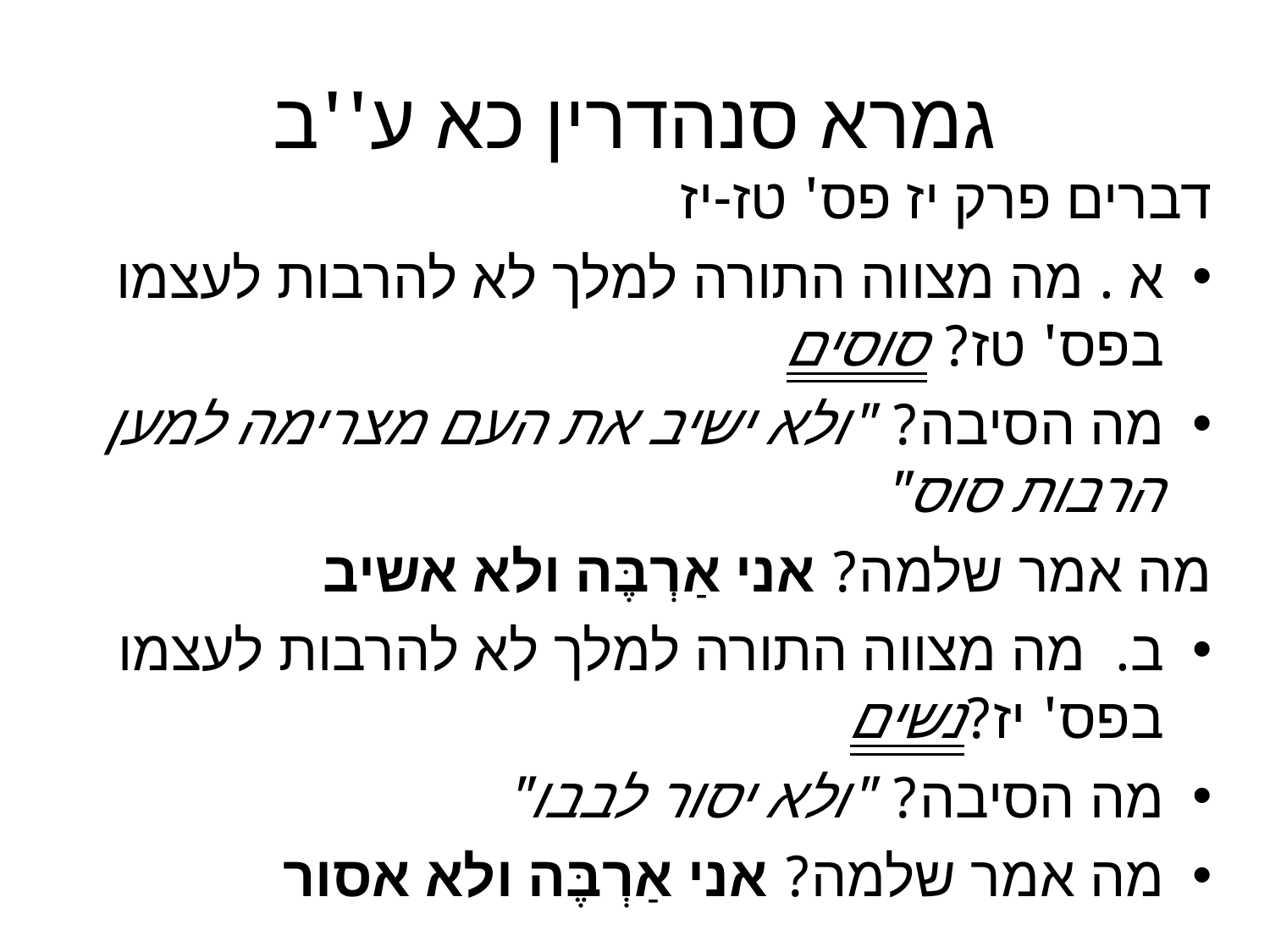

# גמרא סנהדרין כא ע''ב
דברים פרק יז פס' טז-יז
א . מה מצווה התורה למלך לא להרבות לעצמו בפס' טז? 	סוסים
מה הסיבה? "ולא ישיב את העם מצרימה למען הרבות סוס"
מה אמר שלמה? אני אַרְבֶּה ולא אשיב
ב.  מה מצווה התורה למלך לא להרבות לעצמו בפס' יז?	נשים
מה הסיבה? "ולא יסור לבבו"
מה אמר שלמה? אני אַרְבֶּה ולא אסור